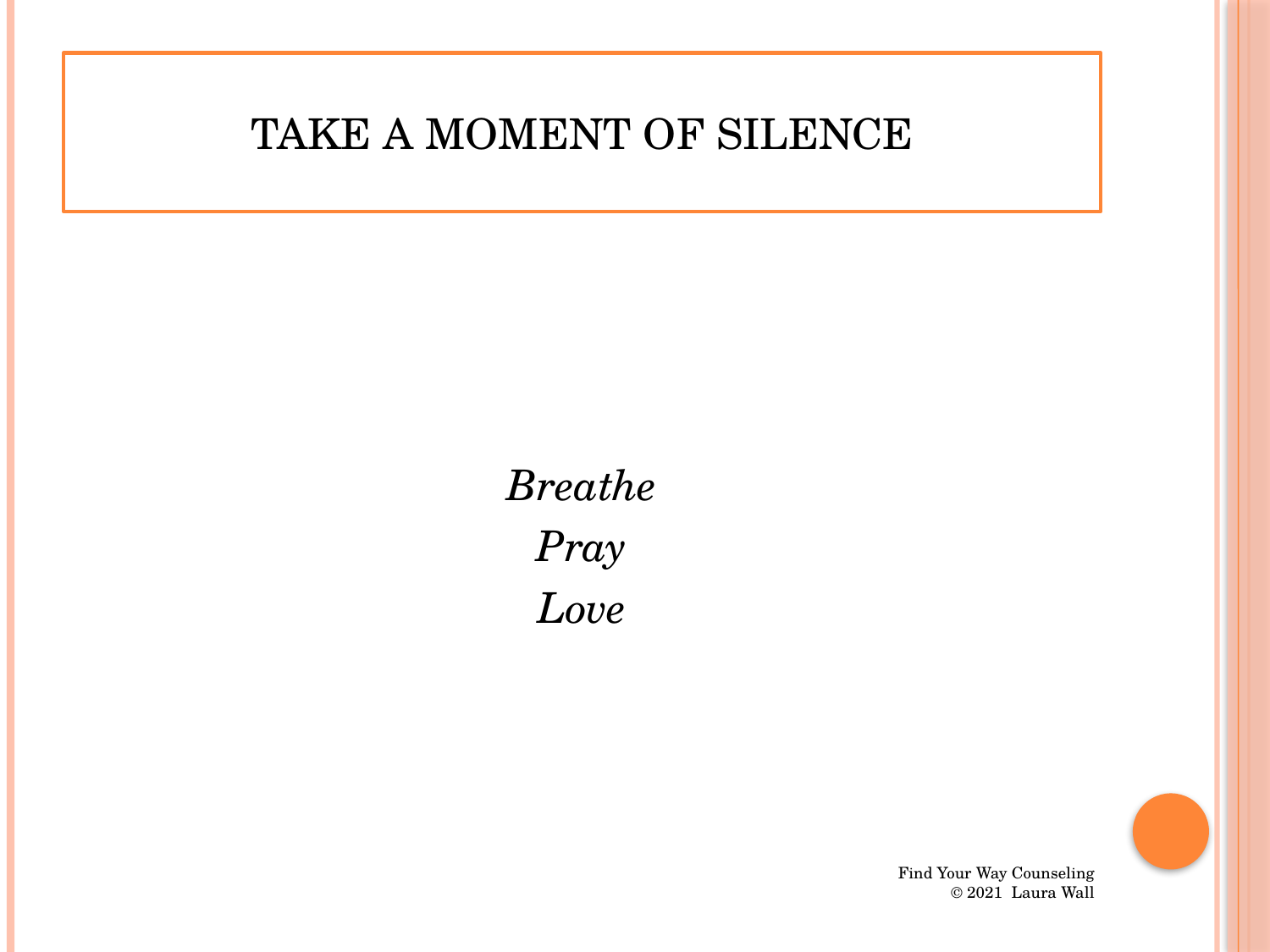

# Take A Moment of Silence
Breathe
Pray
Love
 Find Your Way Counseling
© 2021  Laura Wall